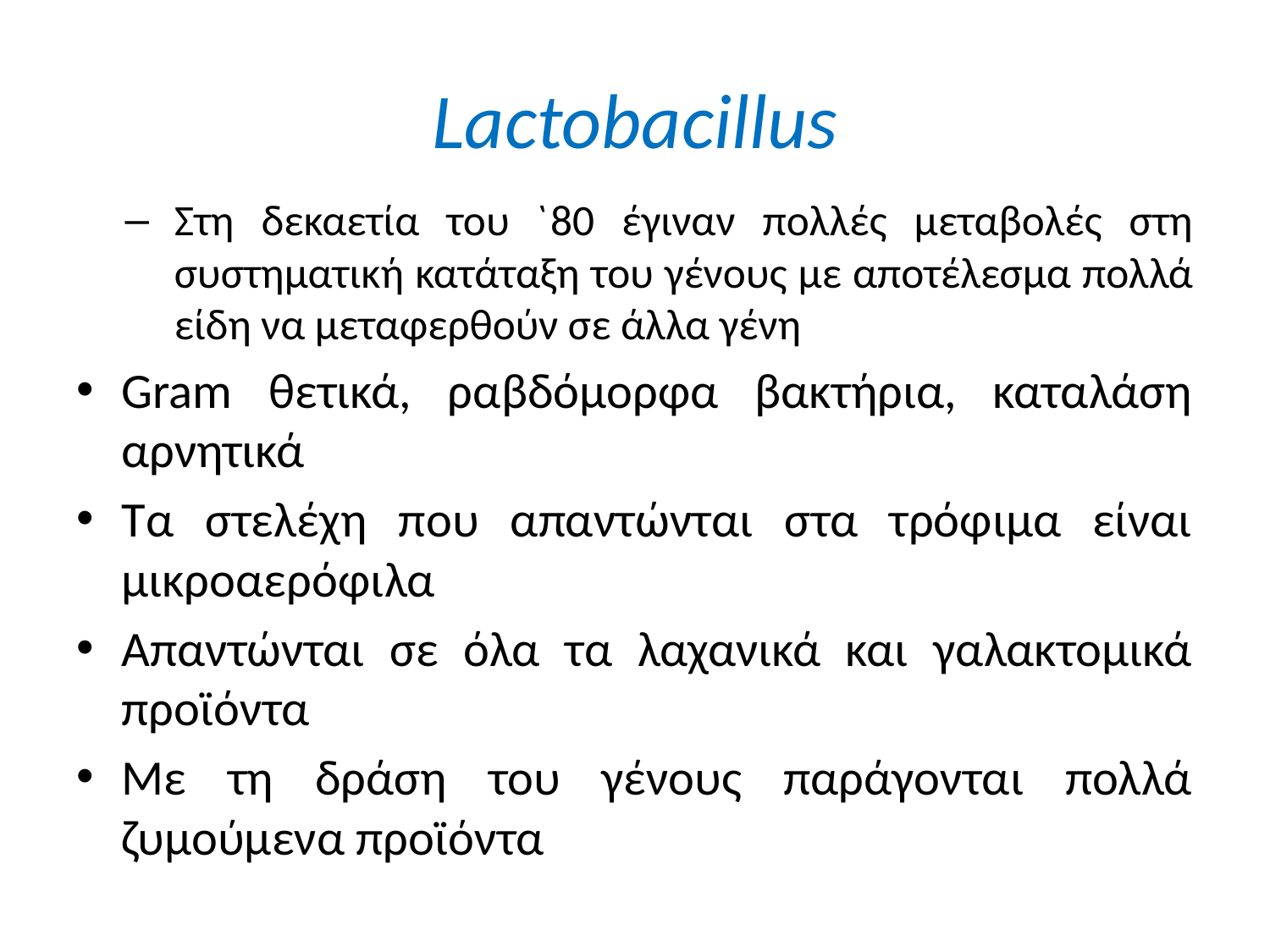

# Lactobacillus
Στη δεκαετία του `80 έγιναν πολλές μεταβολές στη συστηματική κατάταξη του γένους με αποτέλεσμα πολλά είδη να μεταφερθούν σε άλλα γένη
Gram θετικά, ραβδόμορφα βακτήρια, καταλάση αρνητικά
Τα στελέχη που απαντώνται στα τρόφιμα είναι μικροαερόφιλα
Απαντώνται σε όλα τα λαχανικά και γαλακτομικά προϊόντα
Με τη δράση του γένους παράγονται πολλά ζυμούμενα προϊόντα